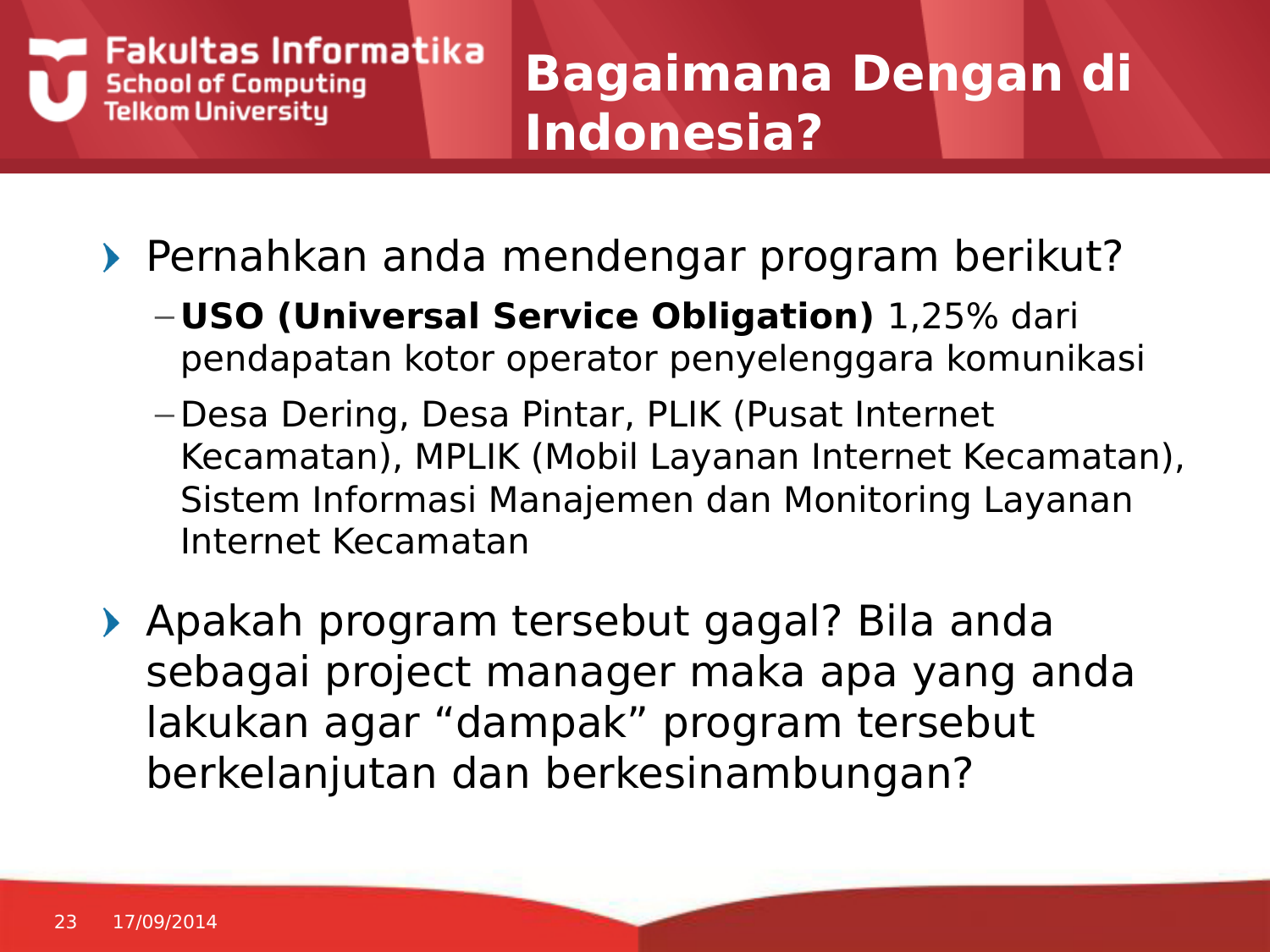

# Bagaimana Dengan di Indonesia?
Pernahkan anda mendengar program berikut?
USO (Universal Service Obligation) 1,25% dari pendapatan kotor operator penyelenggara komunikasi
Desa Dering, Desa Pintar, PLIK (Pusat Internet Kecamatan), MPLIK (Mobil Layanan Internet Kecamatan), Sistem Informasi Manajemen dan Monitoring Layanan Internet Kecamatan
Apakah program tersebut gagal? Bila anda sebagai project manager maka apa yang anda lakukan agar “dampak” program tersebut berkelanjutan dan berkesinambungan?
23
17/09/2014